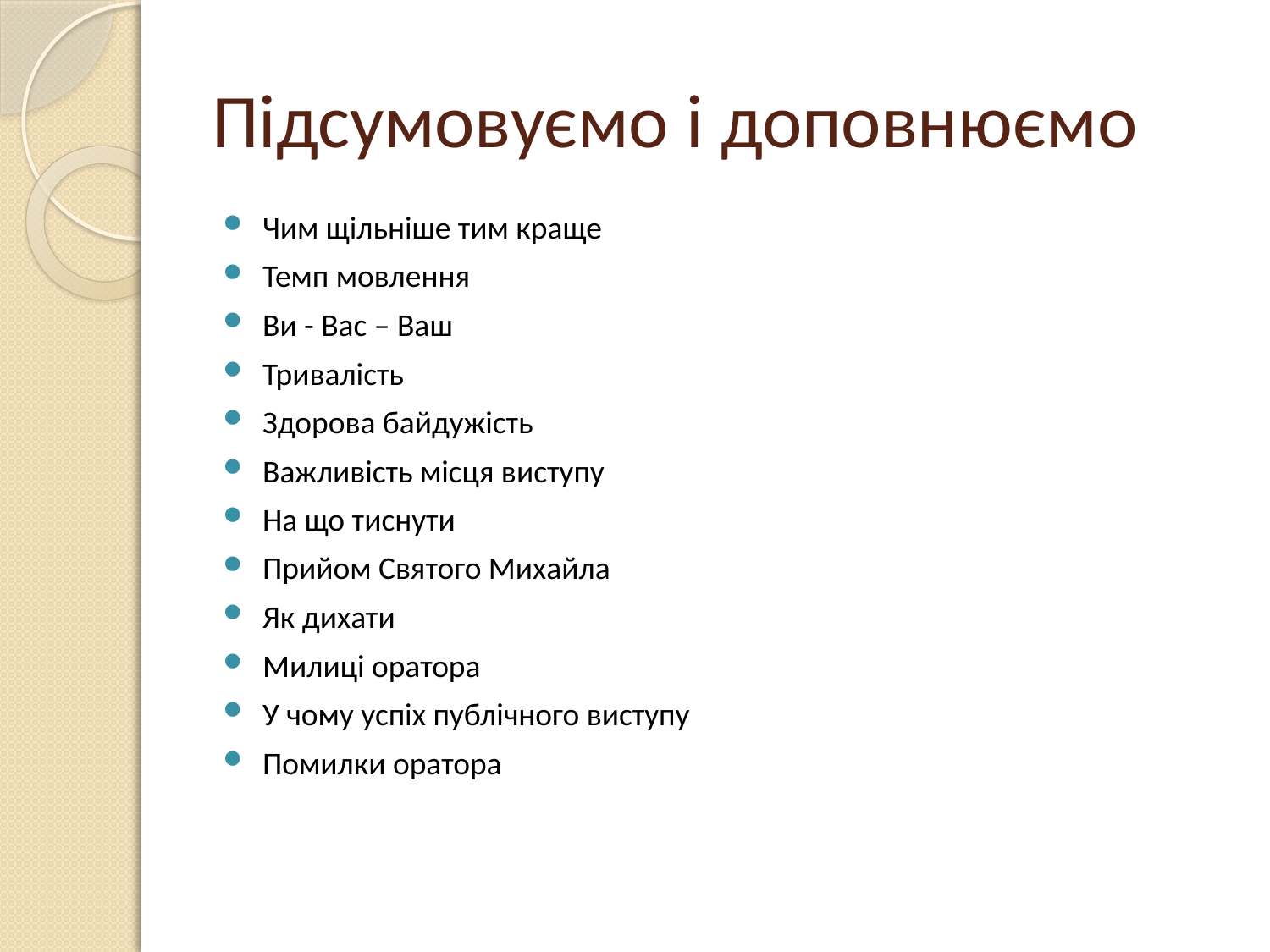

# Підсумовуємо і доповнюємо
Чим щільніше тим краще
Темп мовлення
Ви - Вас – Ваш
Тривалість
Здорова байдужість
Важливість місця виступу
На що тиснути
Прийом Святого Михайла
Як дихати
Милиці оратора
У чому успіх публічного виступу
Помилки оратора